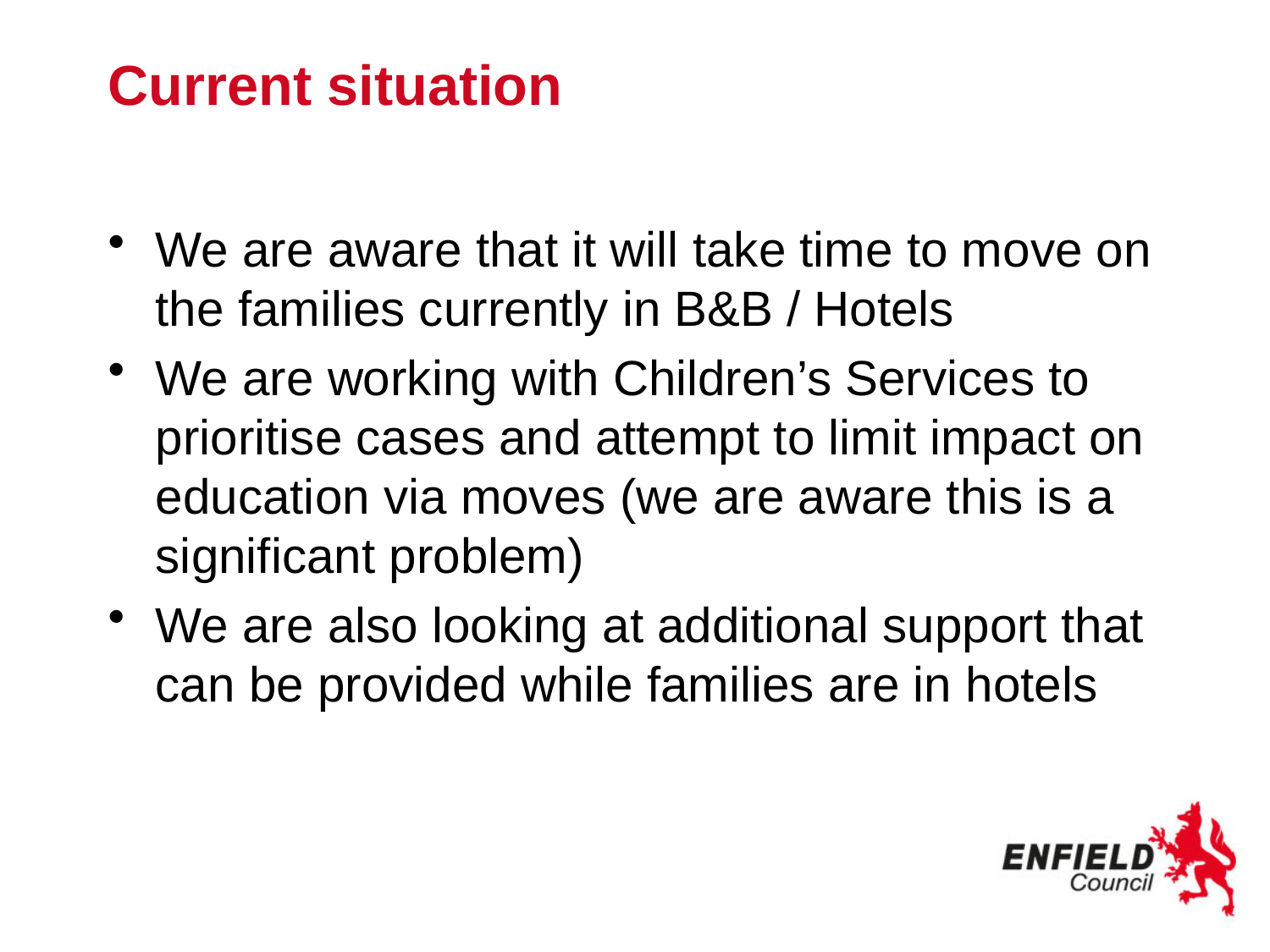

# Current situation
We are aware that it will take time to move on the families currently in B&B / Hotels
We are working with Children’s Services to prioritise cases and attempt to limit impact on education via moves (we are aware this is a significant problem)
We are also looking at additional support that can be provided while families are in hotels